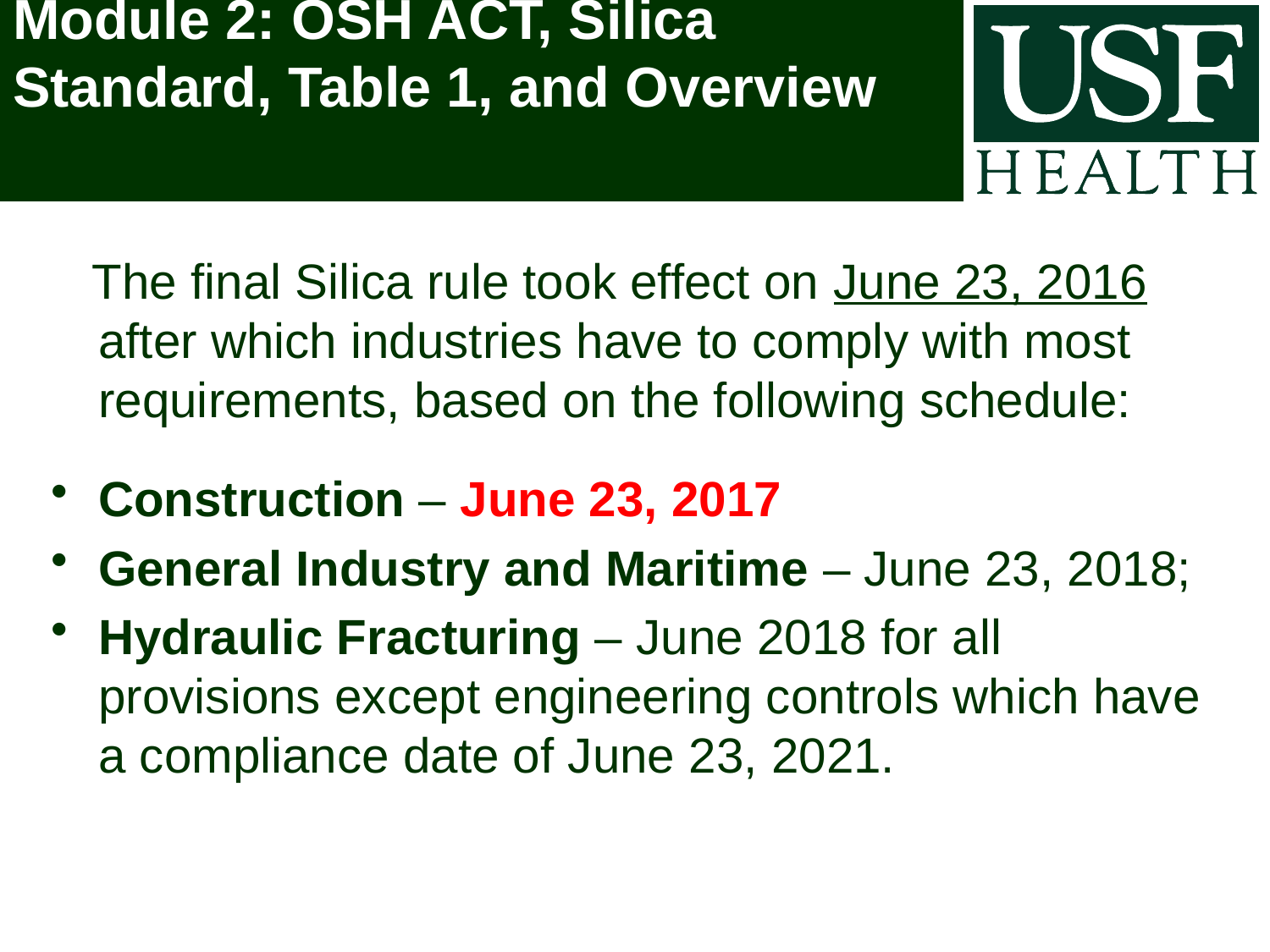

# Module 2: OSH ACT, Silica Standard, Table 1, and Overview
   The final Silica rule took effect on June 23, 2016 after which industries have to comply with most requirements, based on the following schedule:
Construction – June 23, 2017
General Industry and Maritime – June 23, 2018;
Hydraulic Fracturing – June 2018 for all provisions except engineering controls which have a compliance date of June 23, 2021.